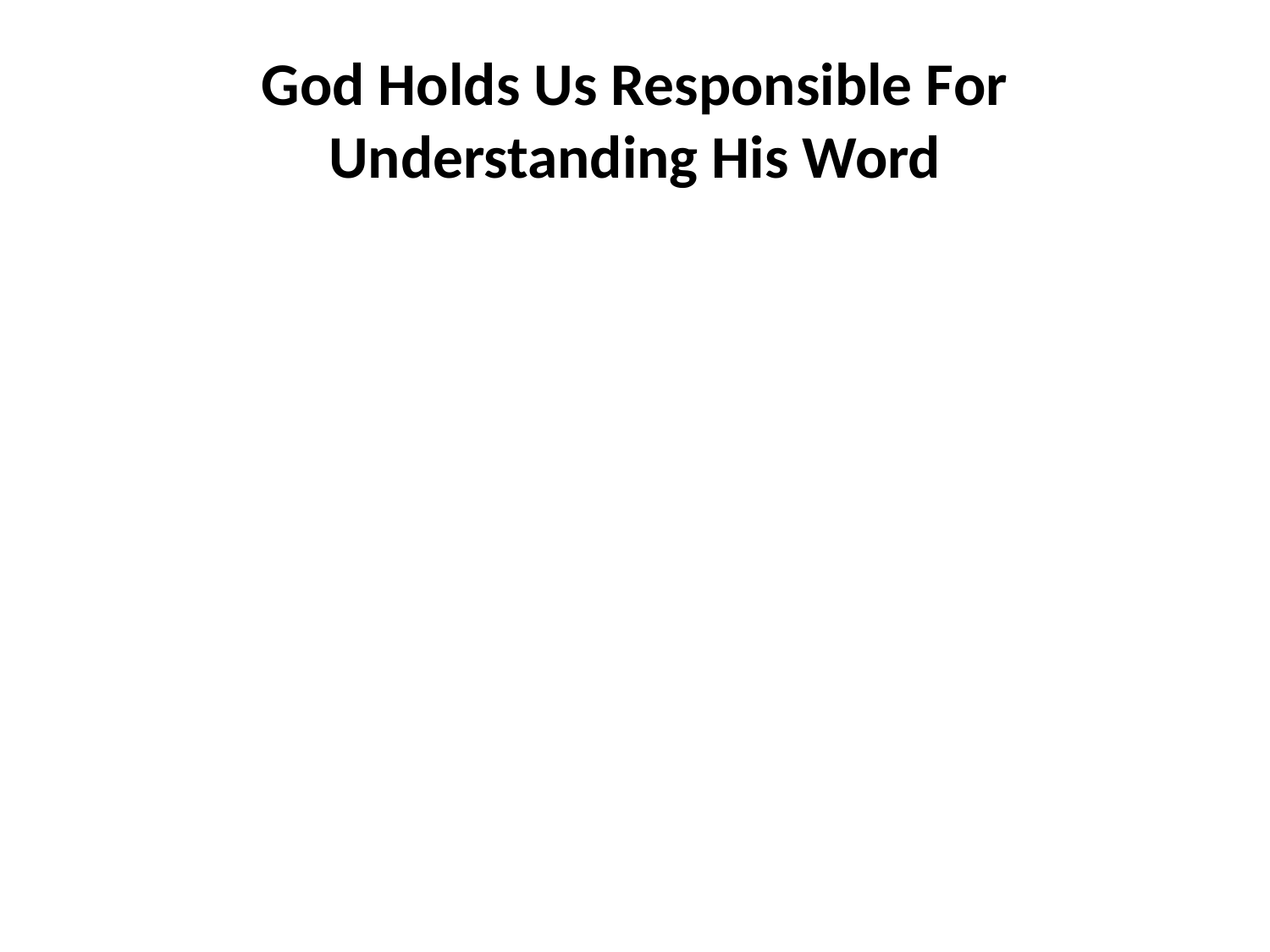

# God Holds Us Responsible For Understanding His Word